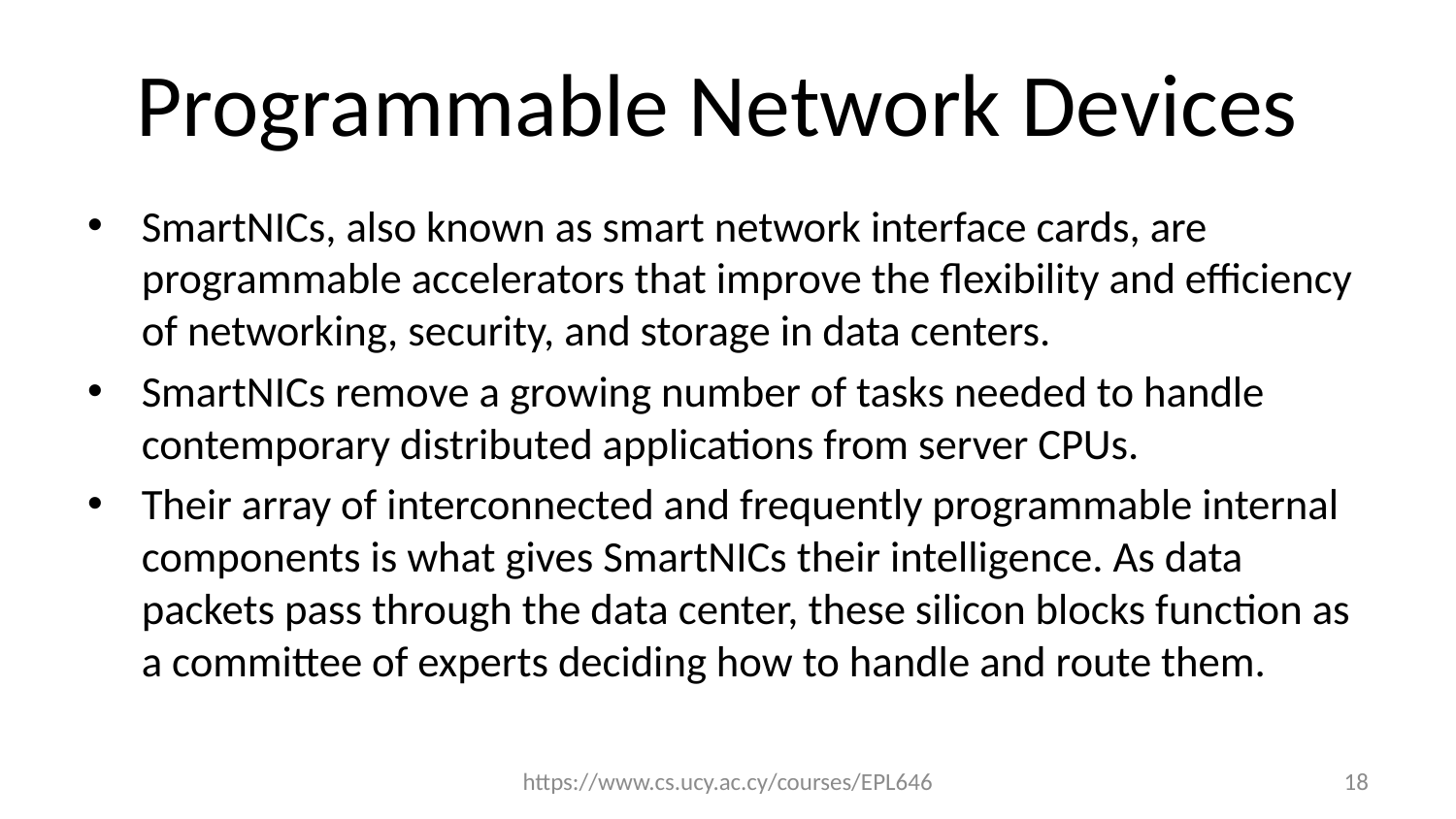

# Programmable Network Devices
SmartNICs, also known as smart network interface cards, are programmable accelerators that improve the flexibility and efficiency of networking, security, and storage in data centers.
SmartNICs remove a growing number of tasks needed to handle contemporary distributed applications from server CPUs.
Their array of interconnected and frequently programmable internal components is what gives SmartNICs their intelligence. As data packets pass through the data center, these silicon blocks function as a committee of experts deciding how to handle and route them.

https://www.cs.ucy.ac.cy/courses/EPL646
18